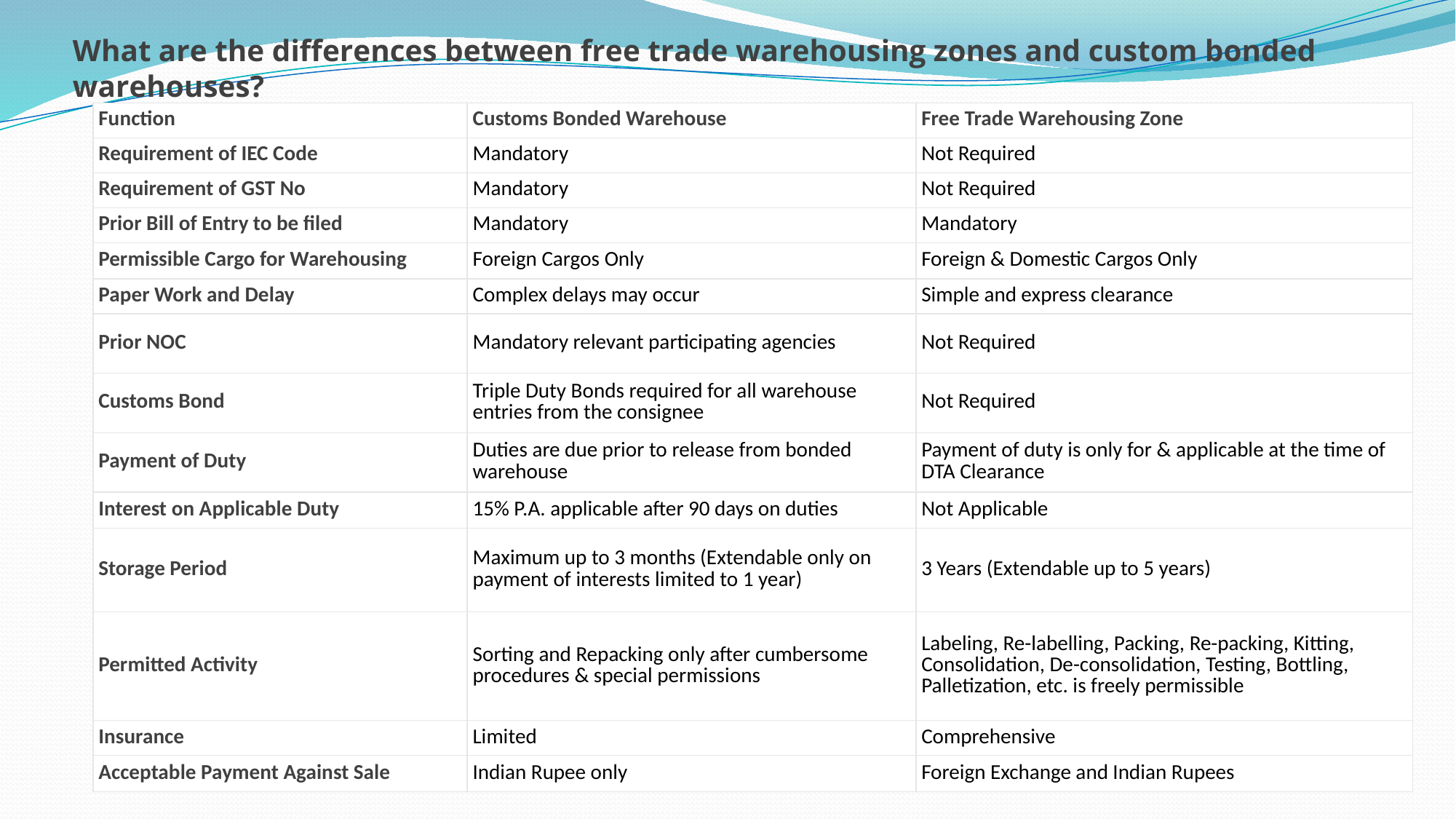

# What are the differences between free trade warehousing zones and custom bonded warehouses?
| Function | Customs Bonded Warehouse | Free Trade Warehousing Zone |
| --- | --- | --- |
| Requirement of IEC Code | Mandatory | Not Required |
| Requirement of GST No | Mandatory | Not Required |
| Prior Bill of Entry to be filed | Mandatory | Mandatory |
| Permissible Cargo for Warehousing | Foreign Cargos Only | Foreign & Domestic Cargos Only |
| Paper Work and Delay | Complex delays may occur | Simple and express clearance |
| Prior NOC | Mandatory relevant participating agencies | Not Required |
| Customs Bond | Triple Duty Bonds required for all warehouse entries from the consignee | Not Required |
| Payment of Duty | Duties are due prior to release from bonded warehouse | Payment of duty is only for & applicable at the time of DTA Clearance |
| Interest on Applicable Duty | 15% P.A. applicable after 90 days on duties | Not Applicable |
| Storage Period | Maximum up to 3 months (Extendable only on payment of interests limited to 1 year) | 3 Years (Extendable up to 5 years) |
| Permitted Activity | Sorting and Repacking only after cumbersome procedures & special permissions | Labeling, Re-labelling, Packing, Re-packing, Kitting, Consolidation, De-consolidation, Testing, Bottling, Palletization, etc. is freely permissible |
| Insurance | Limited | Comprehensive |
| Acceptable Payment Against Sale | Indian Rupee only | Foreign Exchange and Indian Rupees |